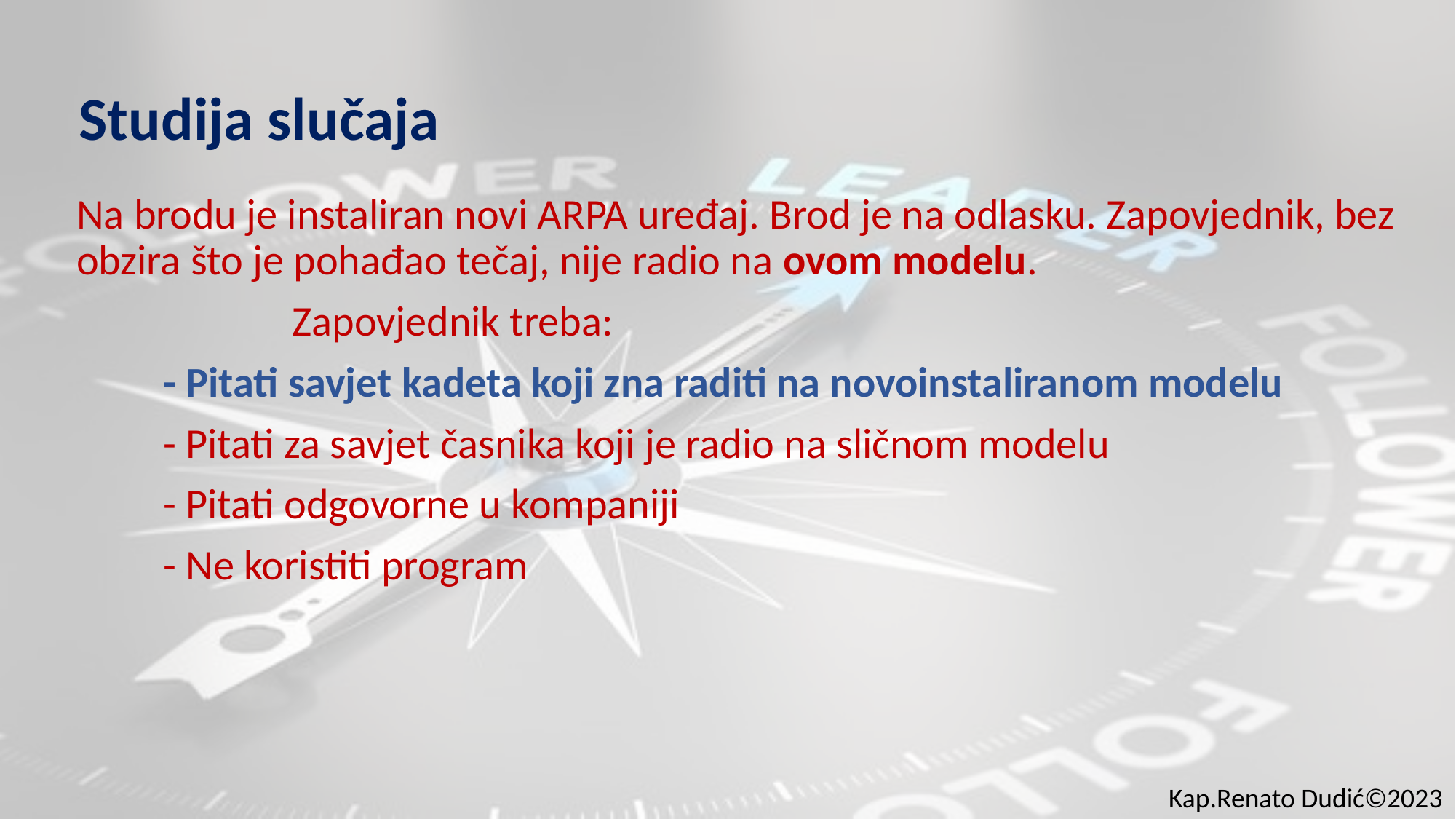

Studija slučaja
Na brodu je instaliran novi ARPA uređaj. Brod je na odlasku. Zapovjednik, bez obzira što je pohađao tečaj, nije radio na ovom modelu.
                     Zapovjednik treba:
         - Pitati savjet kadeta koji zna raditi na novoinstaliranom modelu
         - Pitati za savjet časnika koji je radio na sličnom modelu
         - Pitati odgovorne u kompaniji
         - Ne koristiti program
Kap.Renato Dudić©2023